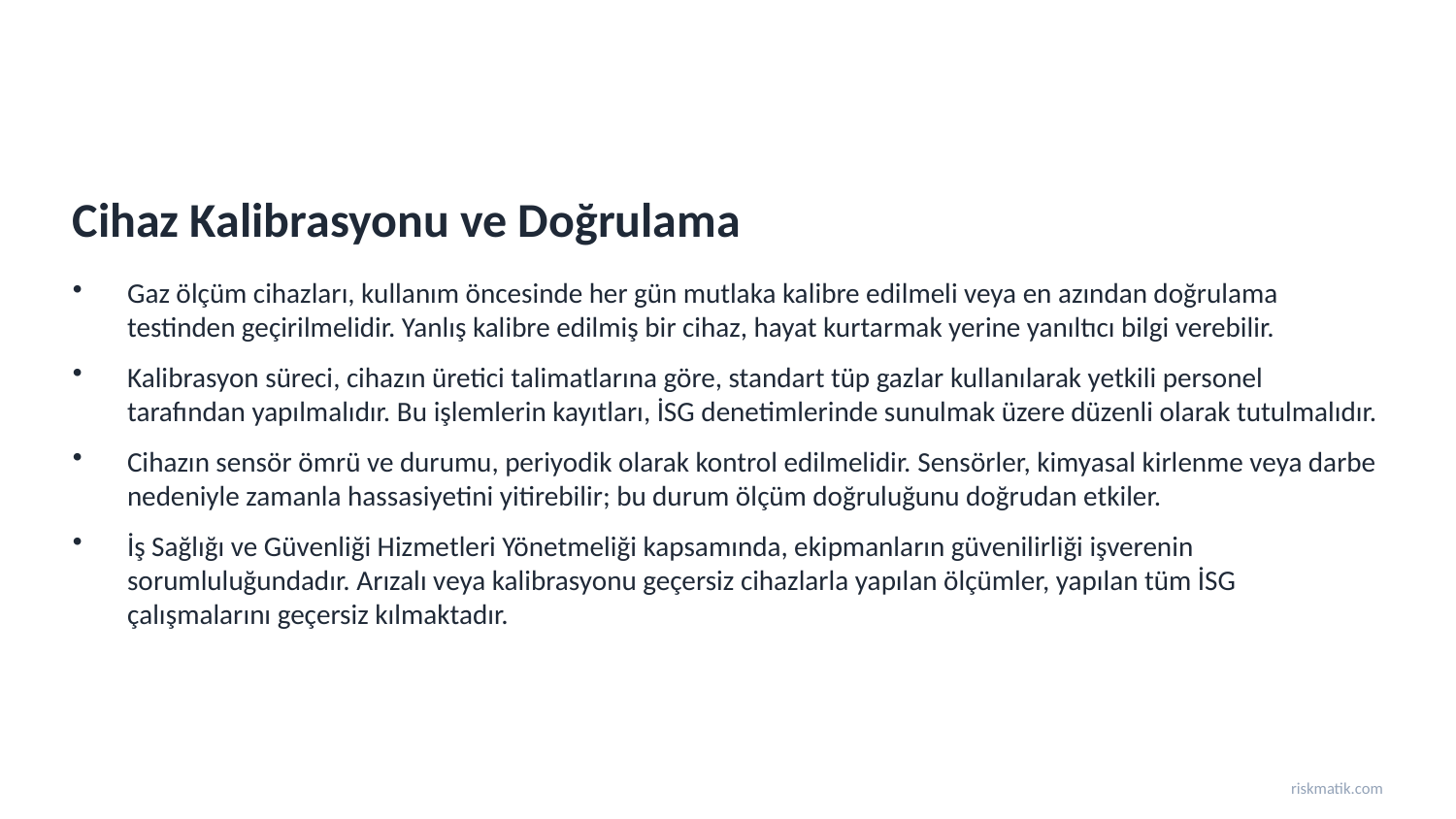

Cihaz Kalibrasyonu ve Doğrulama
Gaz ölçüm cihazları, kullanım öncesinde her gün mutlaka kalibre edilmeli veya en azından doğrulama testinden geçirilmelidir. Yanlış kalibre edilmiş bir cihaz, hayat kurtarmak yerine yanıltıcı bilgi verebilir.
Kalibrasyon süreci, cihazın üretici talimatlarına göre, standart tüp gazlar kullanılarak yetkili personel tarafından yapılmalıdır. Bu işlemlerin kayıtları, İSG denetimlerinde sunulmak üzere düzenli olarak tutulmalıdır.
Cihazın sensör ömrü ve durumu, periyodik olarak kontrol edilmelidir. Sensörler, kimyasal kirlenme veya darbe nedeniyle zamanla hassasiyetini yitirebilir; bu durum ölçüm doğruluğunu doğrudan etkiler.
İş Sağlığı ve Güvenliği Hizmetleri Yönetmeliği kapsamında, ekipmanların güvenilirliği işverenin sorumluluğundadır. Arızalı veya kalibrasyonu geçersiz cihazlarla yapılan ölçümler, yapılan tüm İSG çalışmalarını geçersiz kılmaktadır.
riskmatik.com